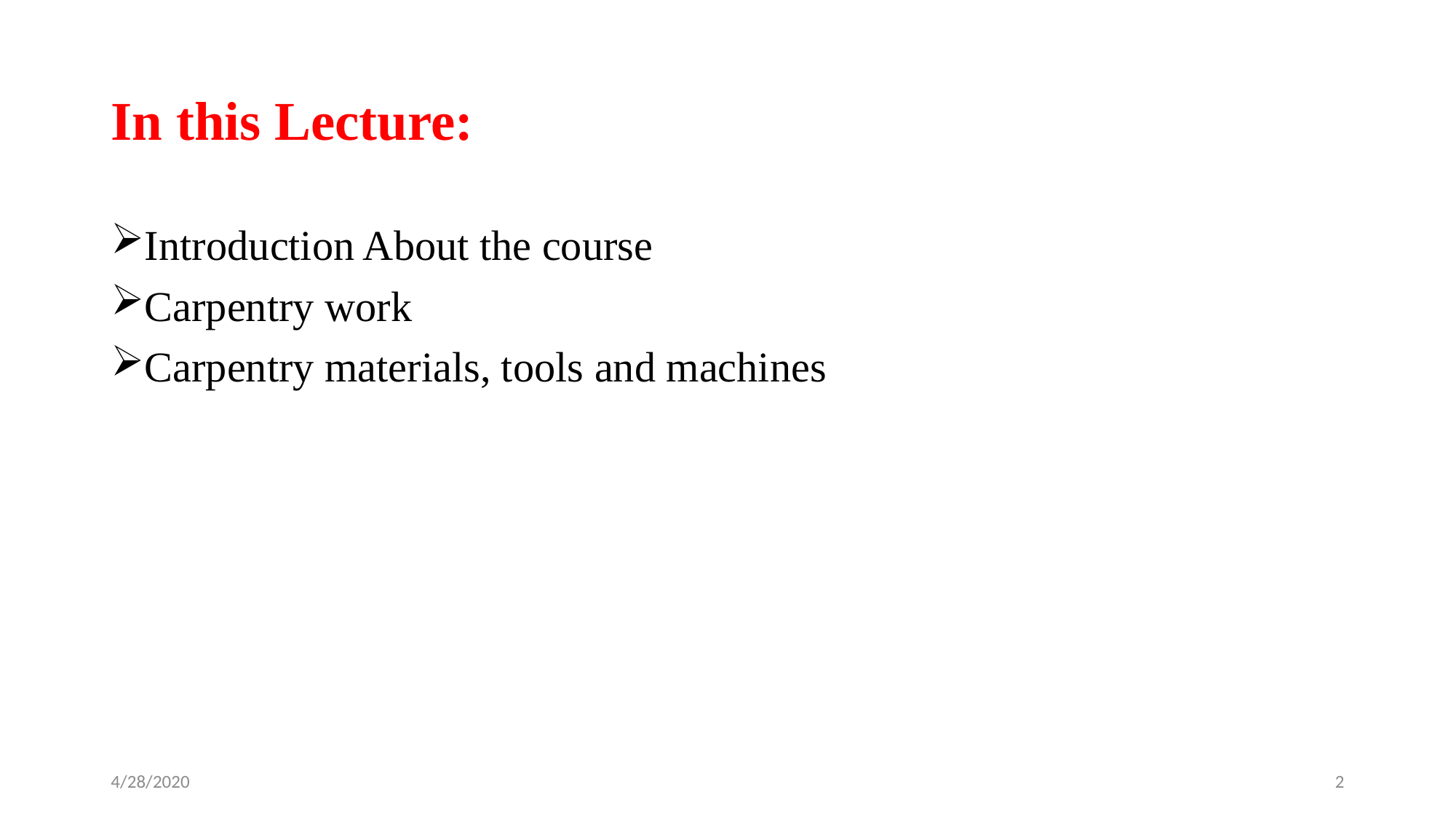

# In this Lecture:
Introduction About the course
Carpentry work
Carpentry materials, tools and machines

4/28/2020
2